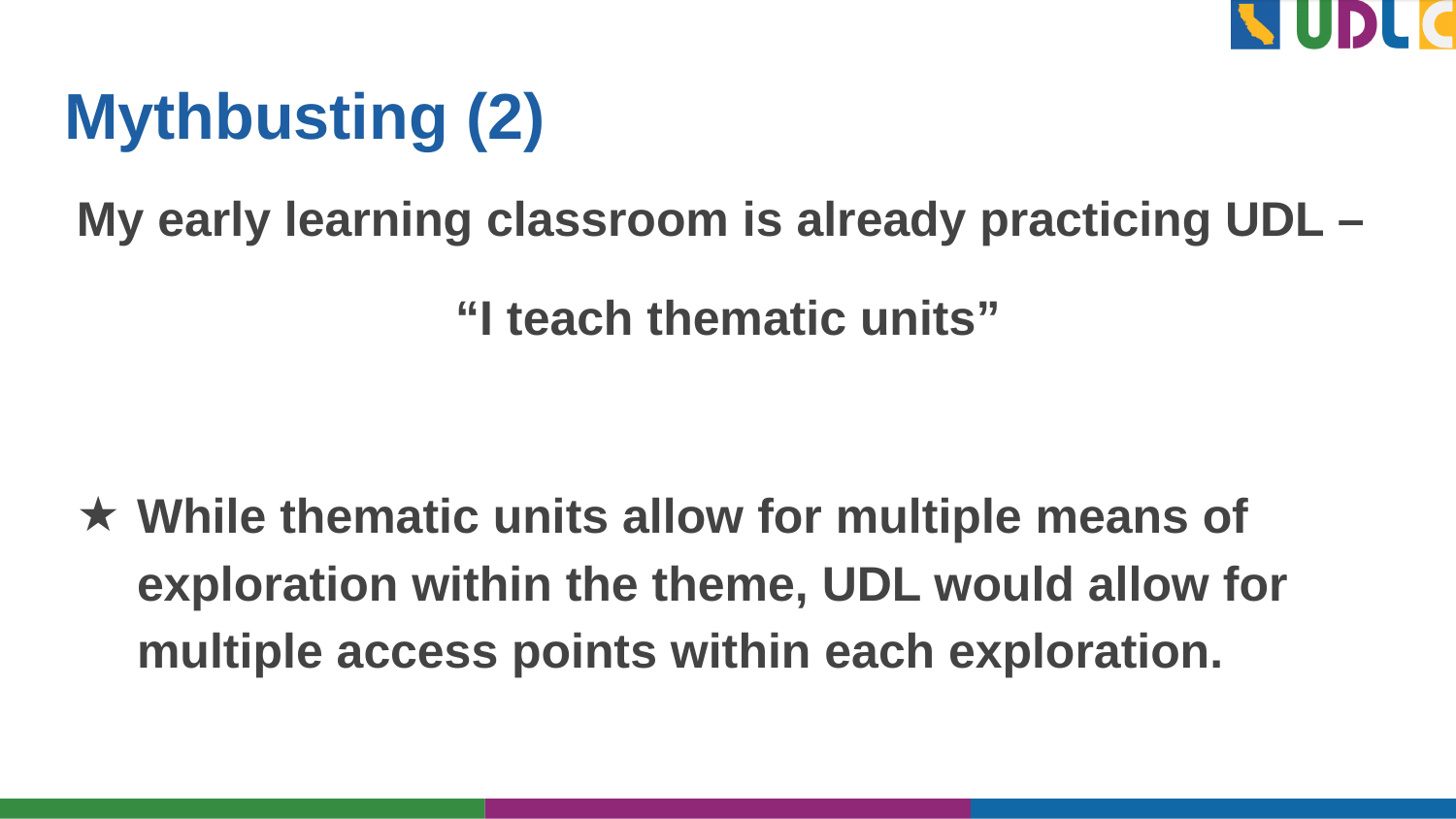

# Mythbusting (2)
My early learning classroom is already practicing UDL –
“I teach thematic units”

While thematic units allow for multiple means of exploration within the theme, UDL would allow for multiple access points within each exploration.